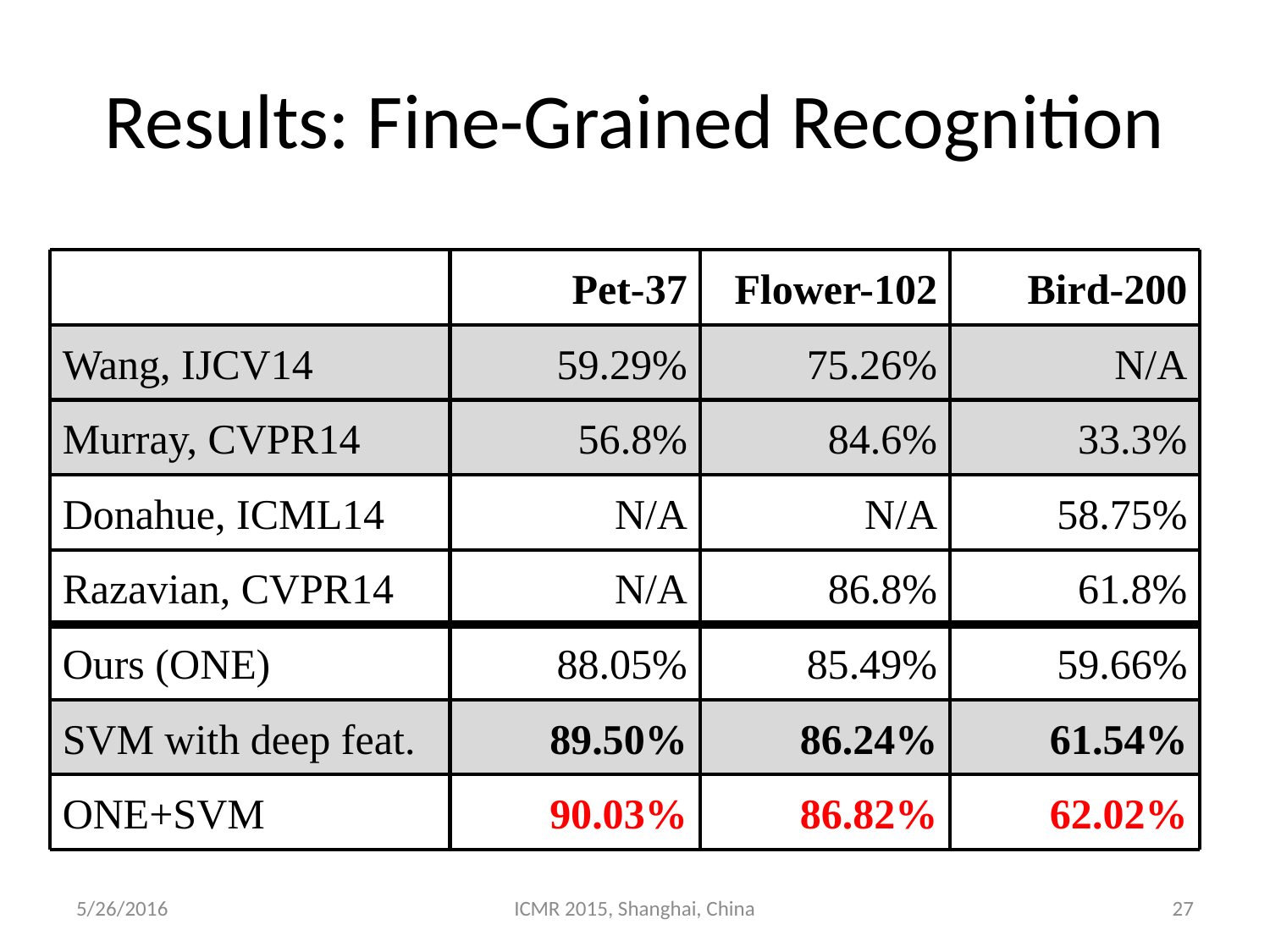

# Results: Fine-Grained Recognition
Bird-200

Pet-37
Flower-102
N/A
Wang, IJCV14
59.29%
75.26%
33.3%
Murray, CVPR14
56.8%
84.6%
58.75%
Donahue, ICML14
N/A
N/A
61.8%
Razavian, CVPR14
N/A
86.8%
59.66%
Ours (ONE)
88.05%
85.49%
61.54%
SVM with deep feat.
89.50%
86.24%
62.02%
ONE+SVM
90.03%
86.82%
5/26/2016
ICMR 2015, Shanghai, China
27